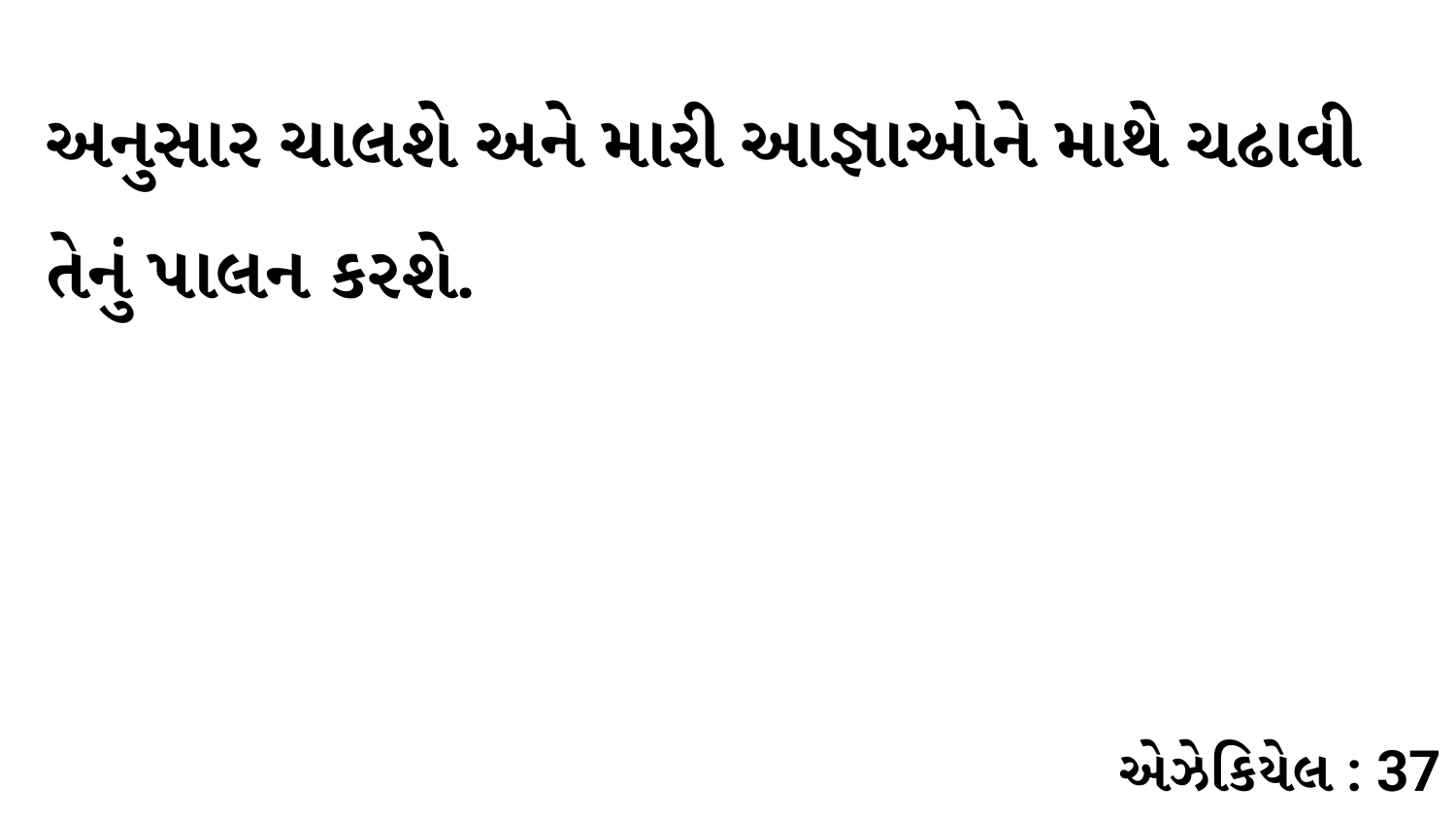

અનુસાર ચાલશે અને મારી આજ્ઞાઓને માથે ચઢાવી તેનું પાલન કરશે.
એઝેકિયેલ : 37